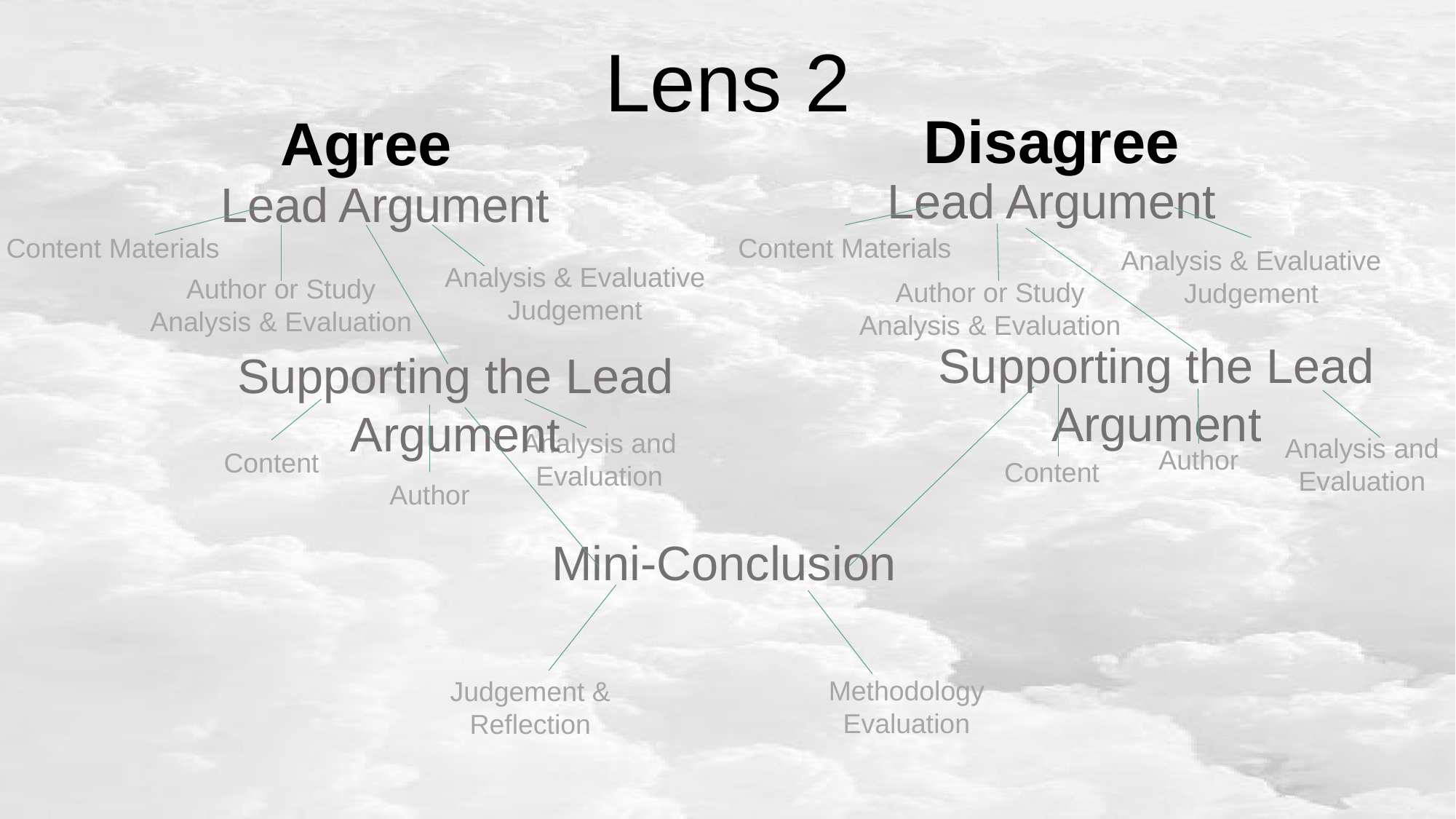

Lens 2
Disagree
Agree
Lead Argument
Lead Argument
Content Materials
Content Materials
Analysis & Evaluative Judgement
Analysis & Evaluative Judgement
Author or Study Analysis & Evaluation
Author or Study Analysis & Evaluation
Supporting the Lead Argument
Supporting the Lead Argument
Analysis and Evaluation
Analysis and Evaluation
Author
Content
Content
Author
Mini-Conclusion
Methodology Evaluation
Judgement & Reflection